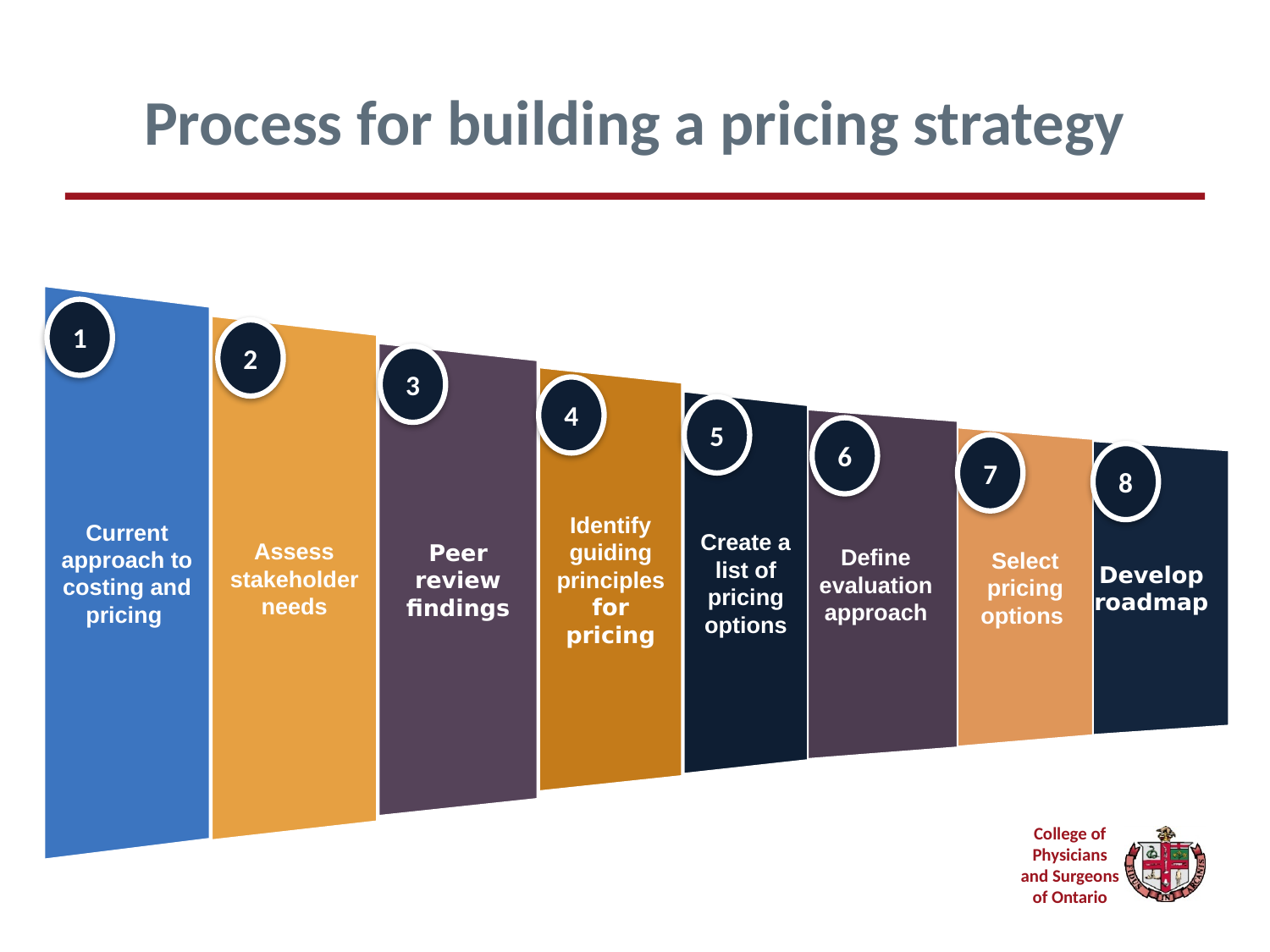

# Process for building a pricing strategy

1
2
3
4
5
6
7
8
Current approach to costing and pricing
Assess stakeholder needs
Peer review findings
Define evaluation approach
Identify guiding principles for pricing
Develop roadmap
Select pricing options
Create a list of pricing options